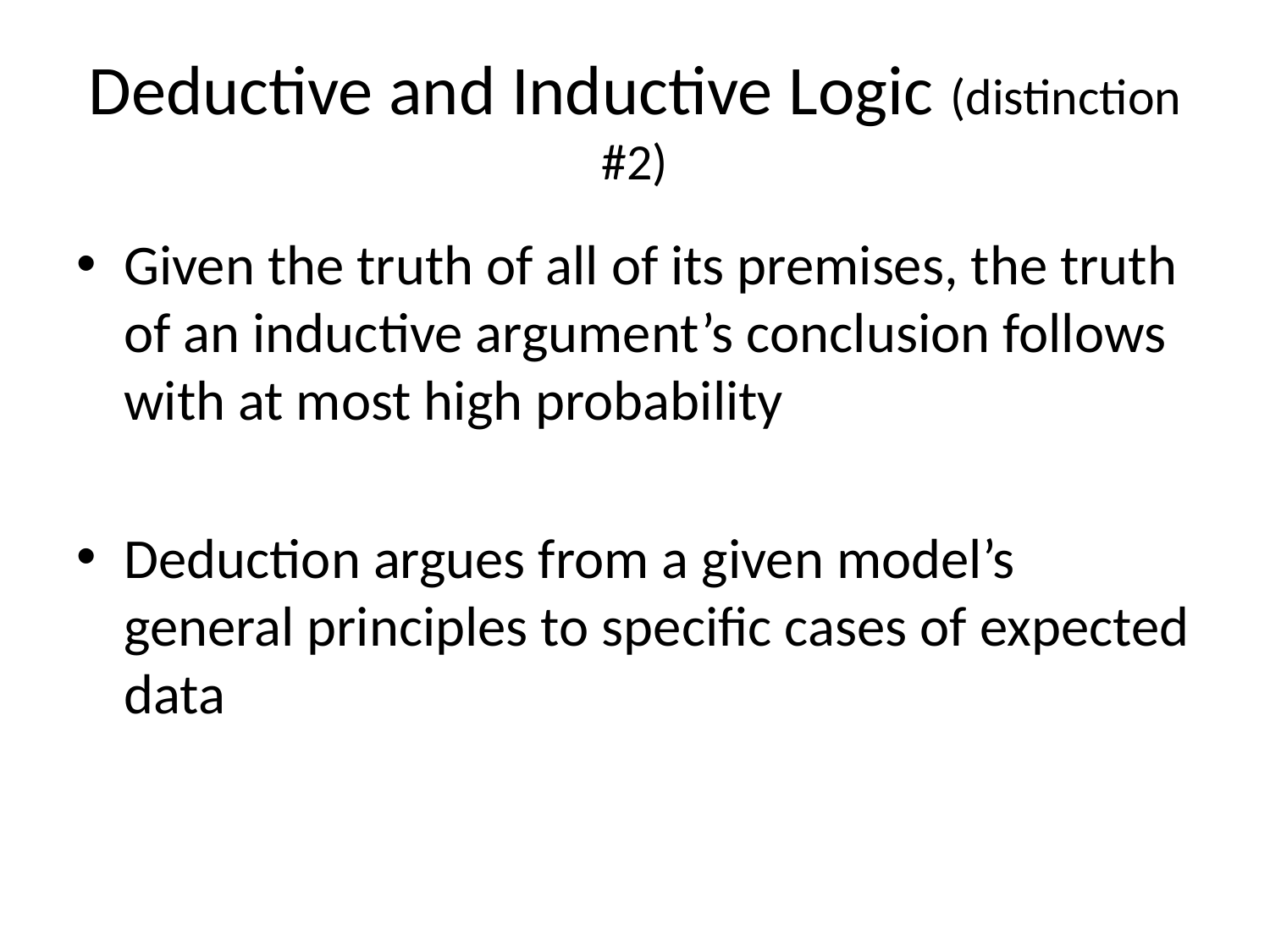

# Deductive and Inductive Logic (distinction #2)
Given the truth of all of its premises, the truth of an inductive argument’s conclusion follows with at most high probability

Deduction argues from a given model’s general principles to specific cases of expected data